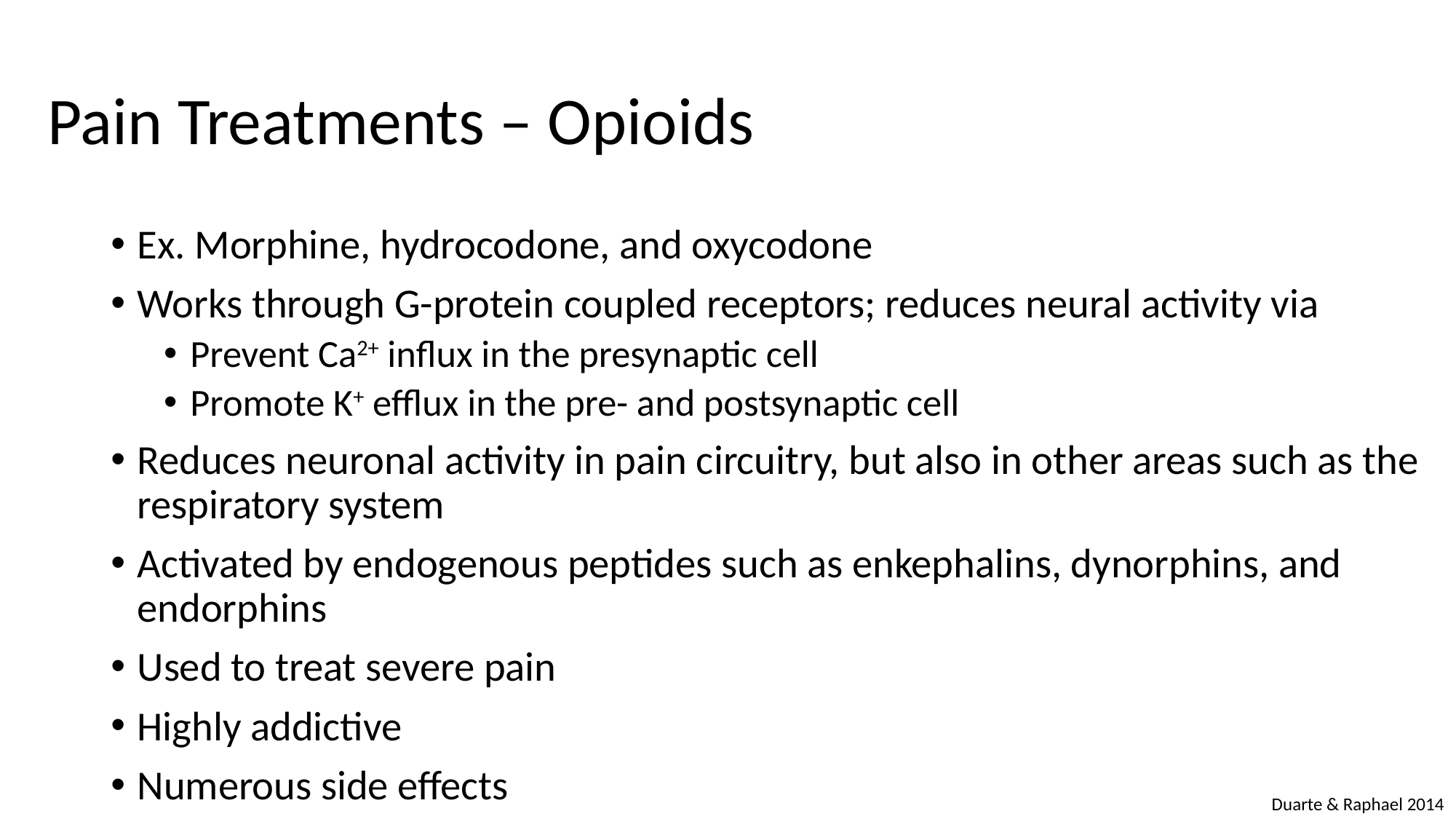

Pain Treatments – Opioids
Ex. Morphine, hydrocodone, and oxycodone
Works through G-protein coupled receptors; reduces neural activity via
Prevent Ca2+ influx in the presynaptic cell
Promote K+ efflux in the pre- and postsynaptic cell
Reduces neuronal activity in pain circuitry, but also in other areas such as the respiratory system
Activated by endogenous peptides such as enkephalins, dynorphins, and endorphins
Used to treat severe pain
Highly addictive
Numerous side effects
Duarte & Raphael 2014